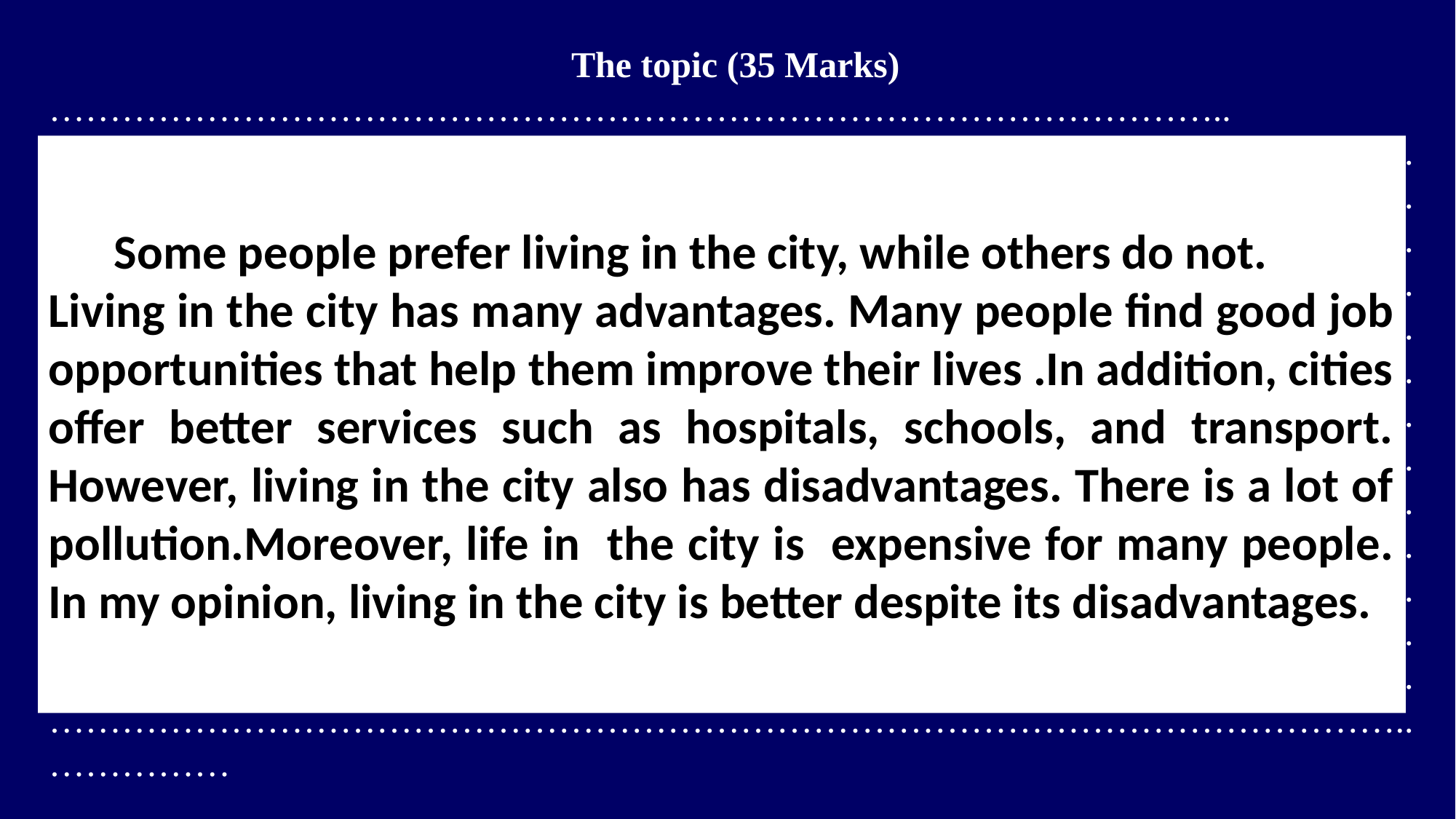

The topic (35 Marks)
……………………………………………………………………………………..…………………………………………………………………………………………………..…………………………………………………………………………………………………..…………………………………………………………………………………………………..…………………………………………………………………………………………………..…………………………………………………………………………………………………..…………………………………………………………………………………………………..…………………………………………………………………………………………………..…………………………………………………………………………………………………..…………………………………………………………………………………………………..…………………………………………………………………………………………………..…………………………………………………………………………………………………..…………………………………………………………………………………………………..…………………………………………………………………………………………………..…………………………………………………………………………………………………..……………
      Some people prefer living in the city, while others do not.
Living in the city has many advantages. Many people find good job opportunities that help them improve their lives .In addition, cities offer better services such as hospitals, schools, and transport. However, living in the city also has disadvantages. There is a lot of pollution.Moreover, life in  the city is  expensive for many people. In my opinion, living in the city is better despite its disadvantages.